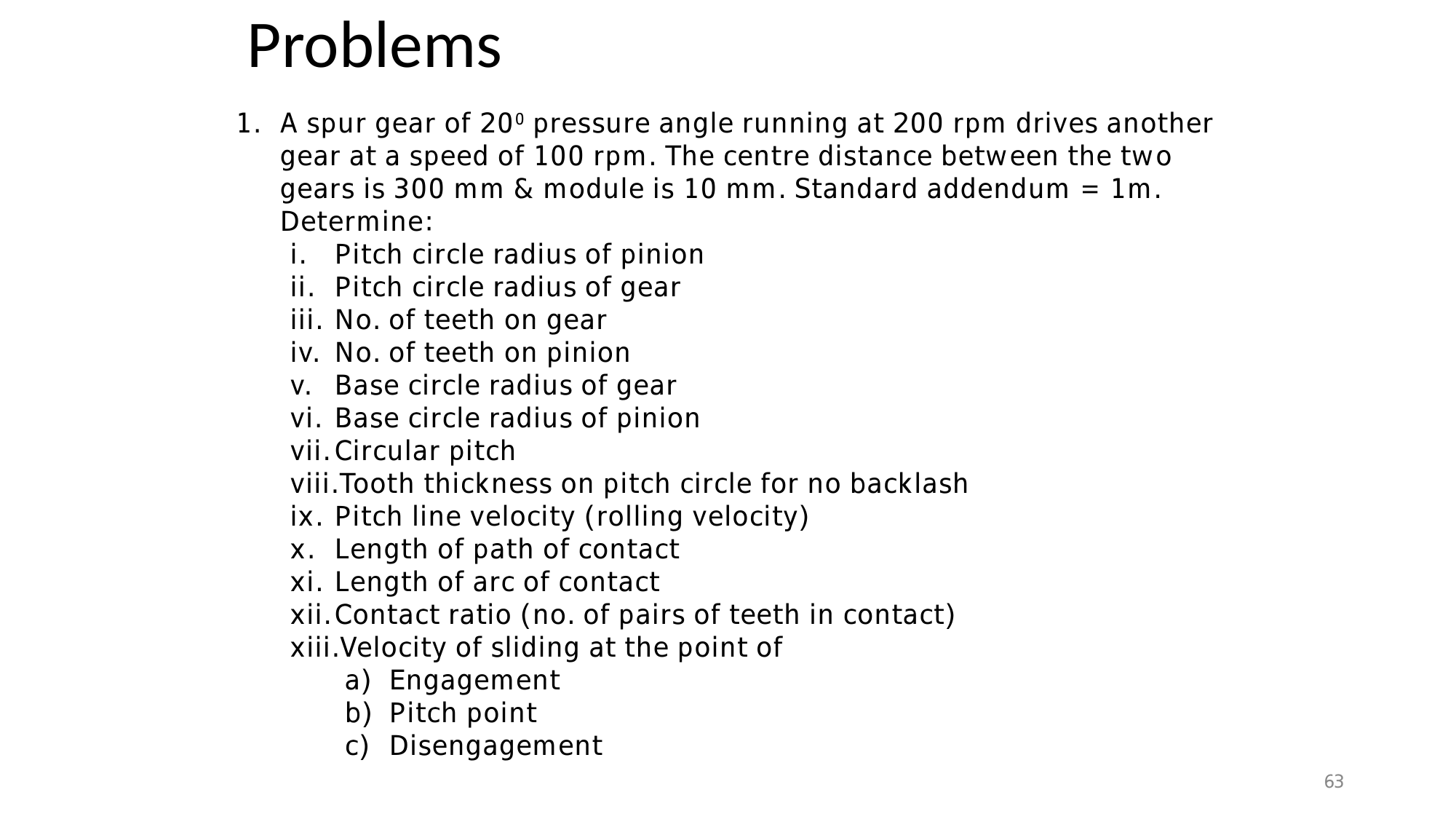

# Problems
A spur gear of 200 pressure angle running at 200 rpm drives another gear at a speed of 100 rpm. The centre distance between the two gears is 300 mm & module is 10 mm. Standard addendum = 1m. Determine:
Pitch circle radius of pinion
Pitch circle radius of gear
No. of teeth on gear
No. of teeth on pinion
Base circle radius of gear
Base circle radius of pinion
Circular pitch
Tooth thickness on pitch circle for no backlash
Pitch line velocity (rolling velocity)
Length of path of contact
Length of arc of contact
Contact ratio (no. of pairs of teeth in contact)
Velocity of sliding at the point of
Engagement
Pitch point
Disengagement

63